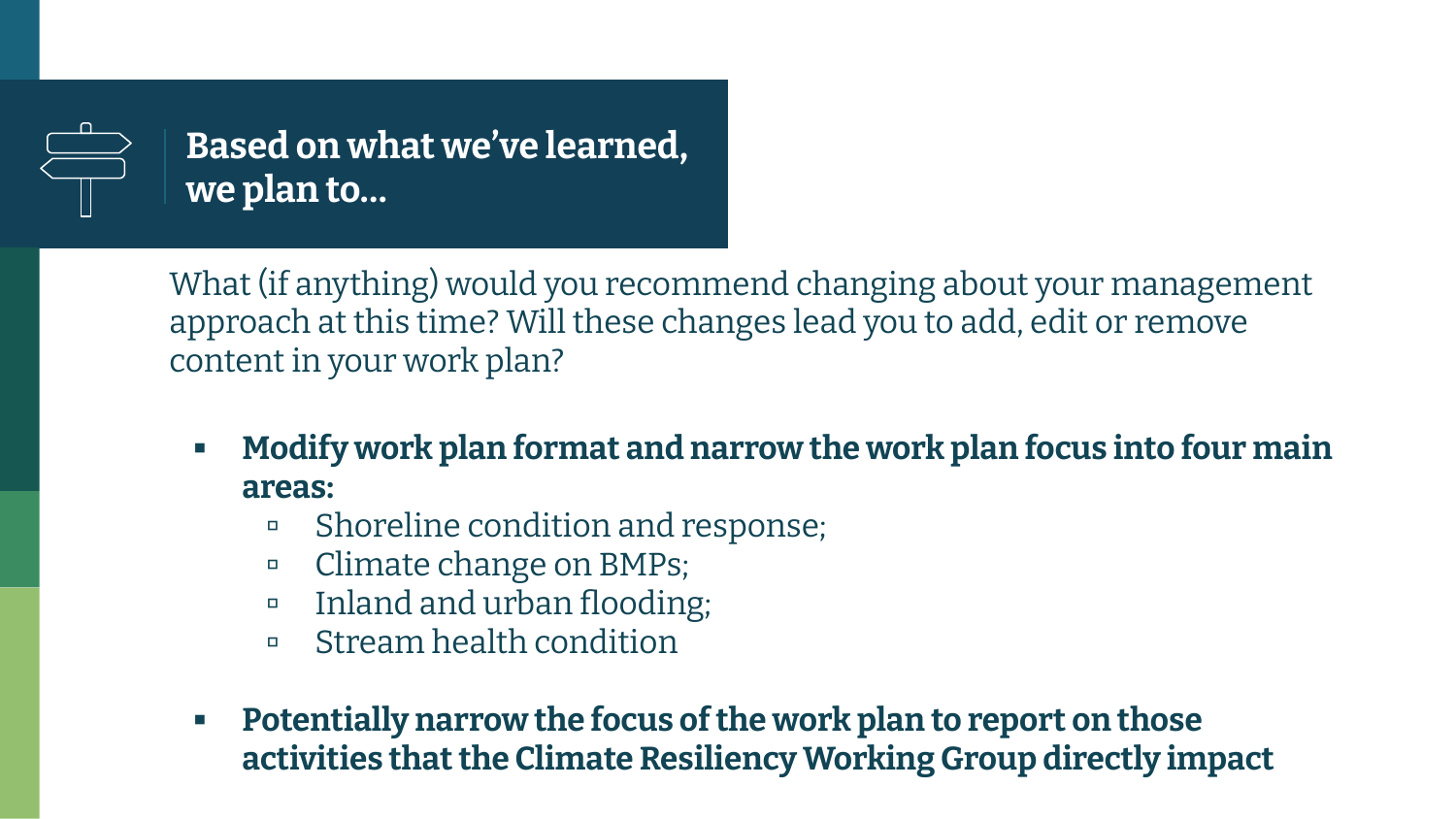

# Based on what we’ve learned, we plan to…

What (if anything) would you recommend changing about your management approach at this time? Will these changes lead you to add, edit or remove content in your work plan?

Modify work plan format and narrow the work plan focus into four main areas:
Shoreline condition and response;
Climate change on BMPs;
Inland and urban flooding;
Stream health condition

Potentially narrow the focus of the work plan to report on those activities that the Climate Resiliency Working Group directly impact